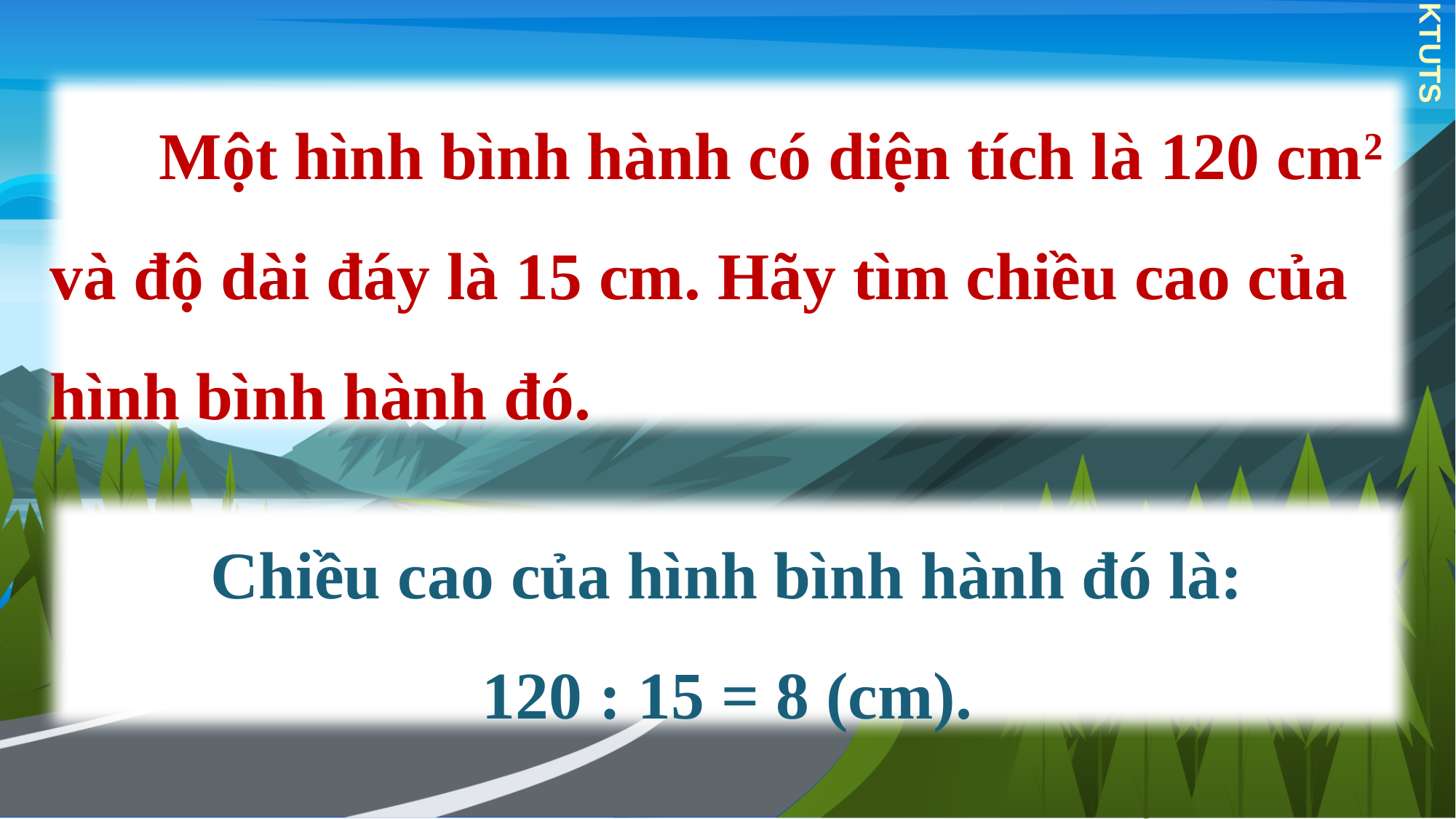

Một hình bình hành có diện tích là 120 cm2 và độ dài đáy là 15 cm. Hãy tìm chiều cao của hình bình hành đó.
Chiều cao của hình bình hành đó là:
120 : 15 = 8 (cm).